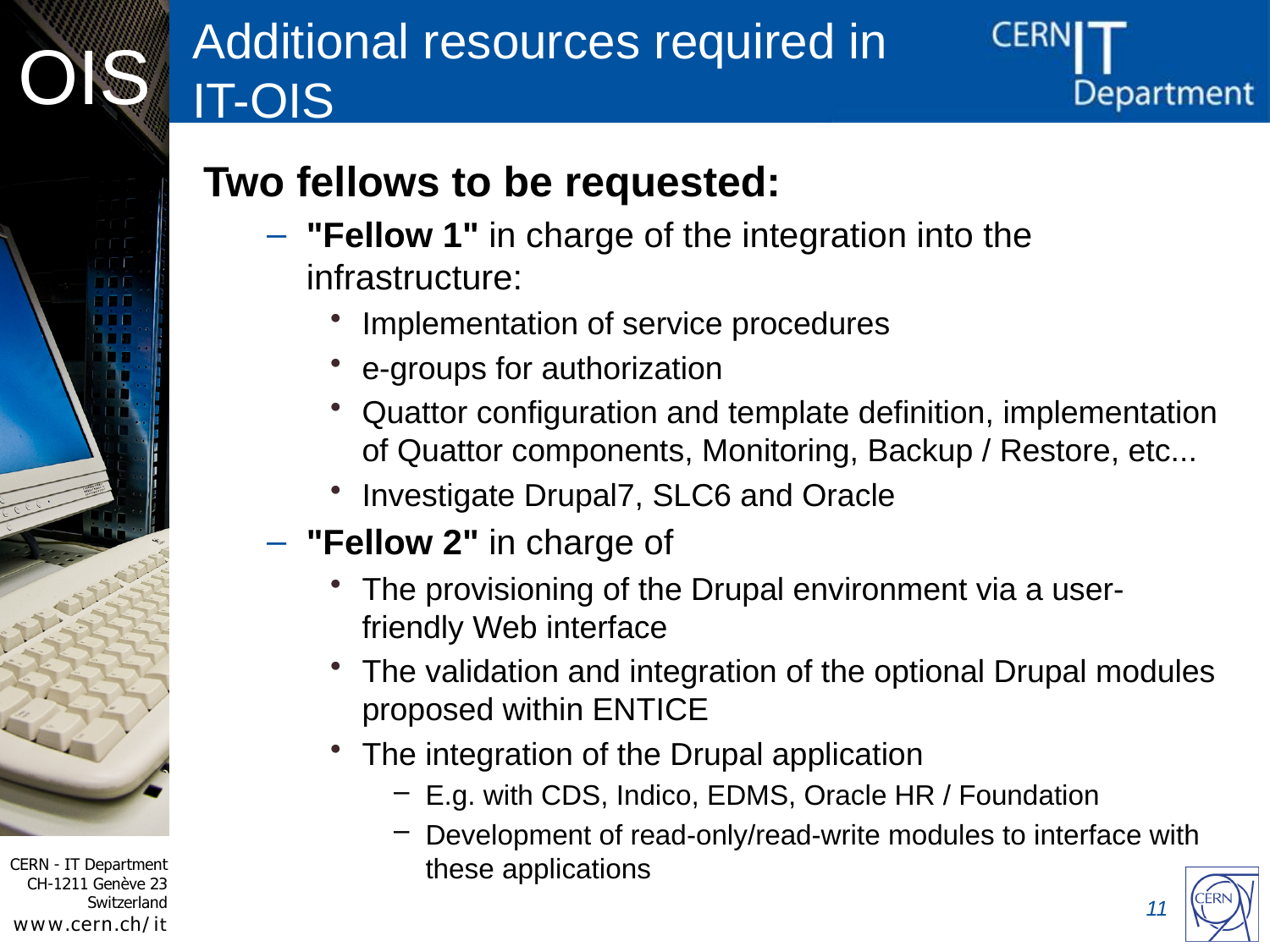

# Additional resources required in IT-OIS
Two fellows to be requested:
"Fellow 1" in charge of the integration into the infrastructure:
Implementation of service procedures
e-groups for authorization
Quattor configuration and template definition, implementation of Quattor components, Monitoring, Backup / Restore, etc...
Investigate Drupal7, SLC6 and Oracle
"Fellow 2" in charge of
The provisioning of the Drupal environment via a user-friendly Web interface
The validation and integration of the optional Drupal modules proposed within ENTICE
The integration of the Drupal application
E.g. with CDS, Indico, EDMS, Oracle HR / Foundation
Development of read-only/read-write modules to interface with these applications
11